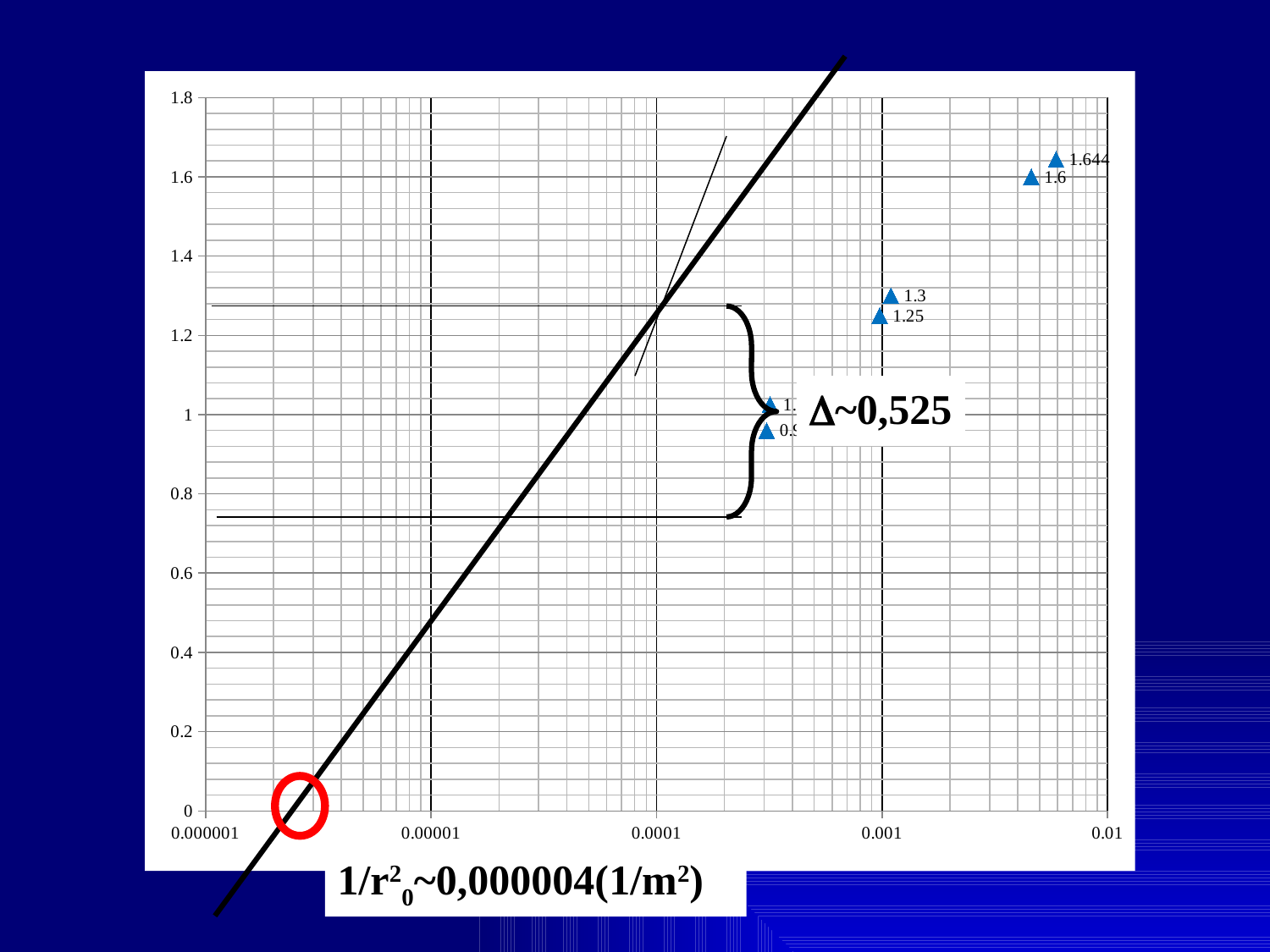

### Chart

| Category |  |
|---|---|
Δ~0,525

1/r20~0,000004(1/m2)